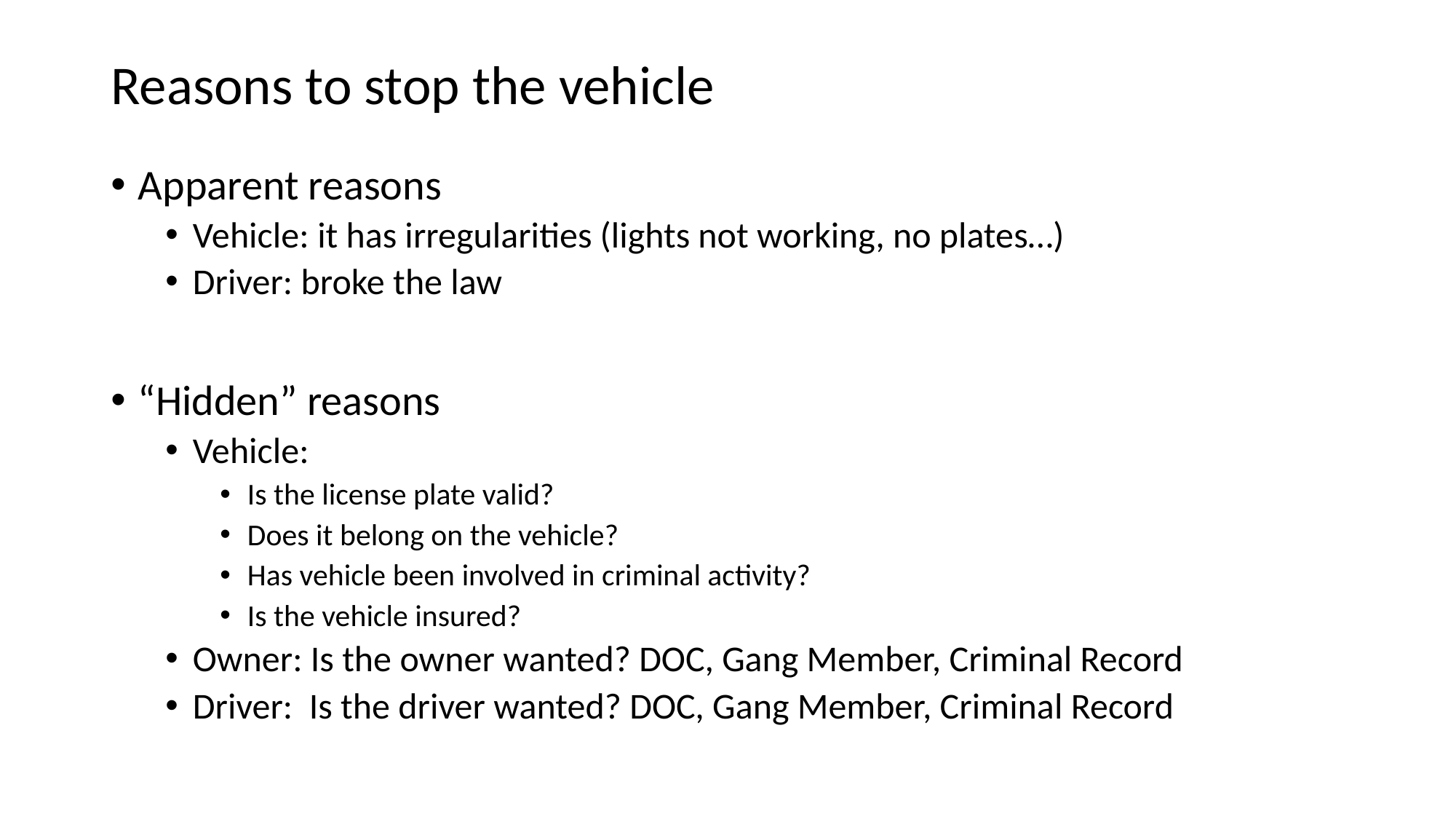

# Reasons to stop the vehicle
Apparent reasons
Vehicle: it has irregularities (lights not working, no plates…)
Driver: broke the law

“Hidden” reasons
Vehicle:
Is the license plate valid?
Does it belong on the vehicle?
Has vehicle been involved in criminal activity?
Is the vehicle insured?
Owner: Is the owner wanted? DOC, Gang Member, Criminal Record
Driver:  Is the driver wanted? DOC, Gang Member, Criminal Record